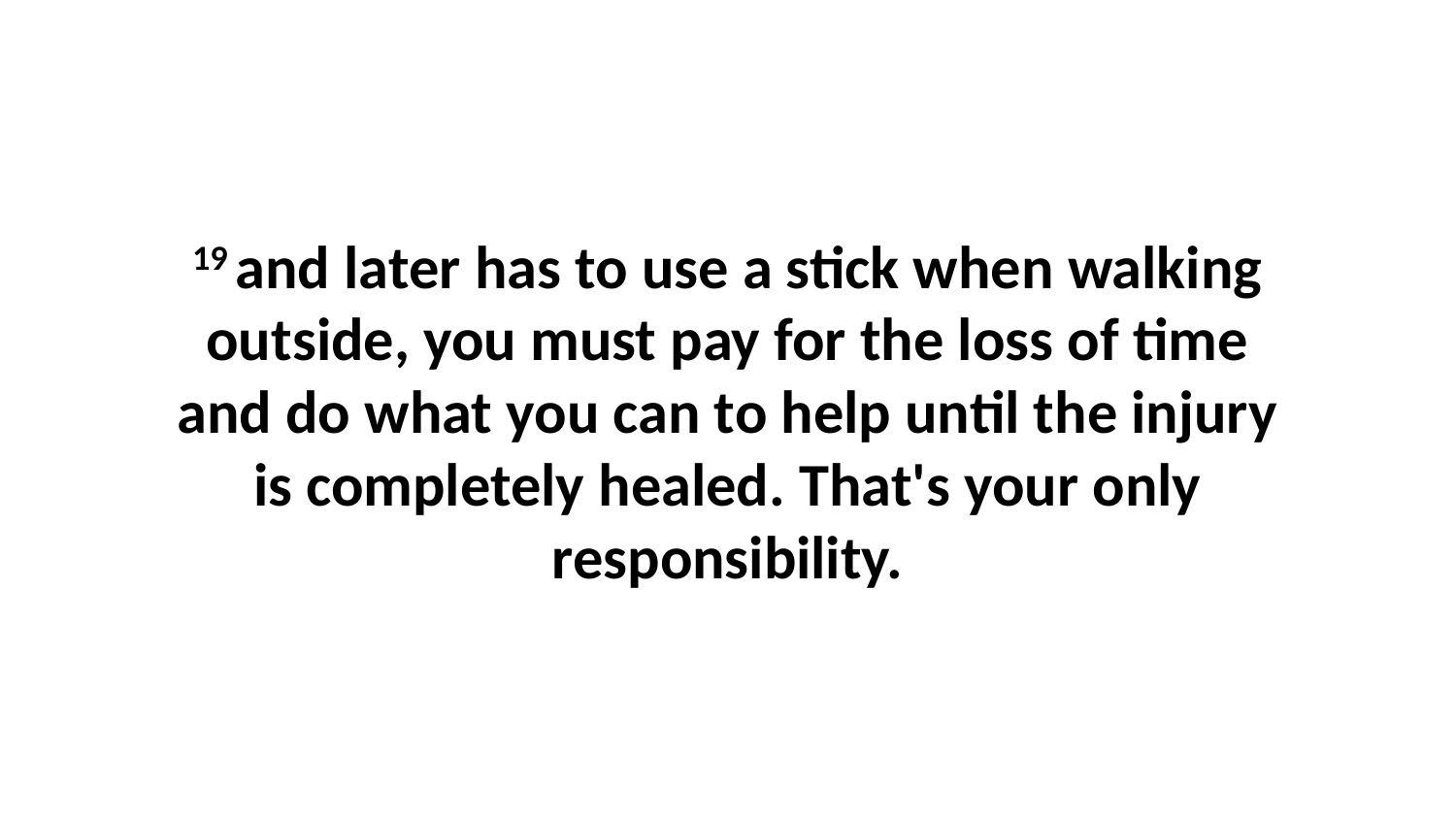

19 and later has to use a stick when walking outside, you must pay for the loss of time and do what you can to help until the injury is completely healed. That's your only responsibility.